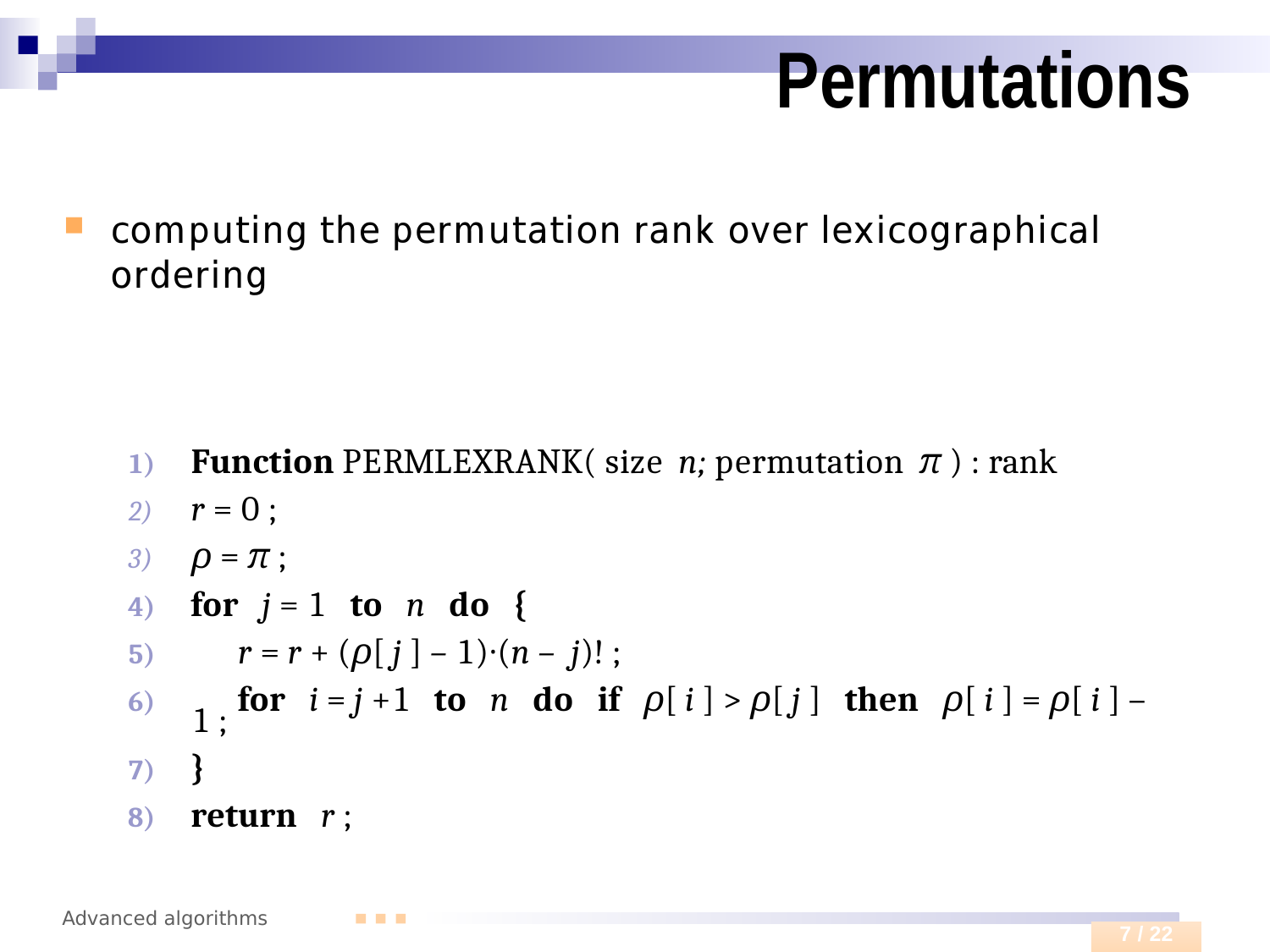

# Permutations

computing the permutation rank over lexicographical ordering

Function PermLexRank( size  n; permutation  π ) : rank
r = 0 ;
ρ = π ;
for   j = 1   to   n   do   {
      r = r + (ρ[ j ] – 1)∙(n –  j)! ;
      for   i = j +1   to   n   do   if   ρ[ i ] > ρ[ j ]   then   ρ[ i ] = ρ[ i ] – 1 ;
}
return   r ;